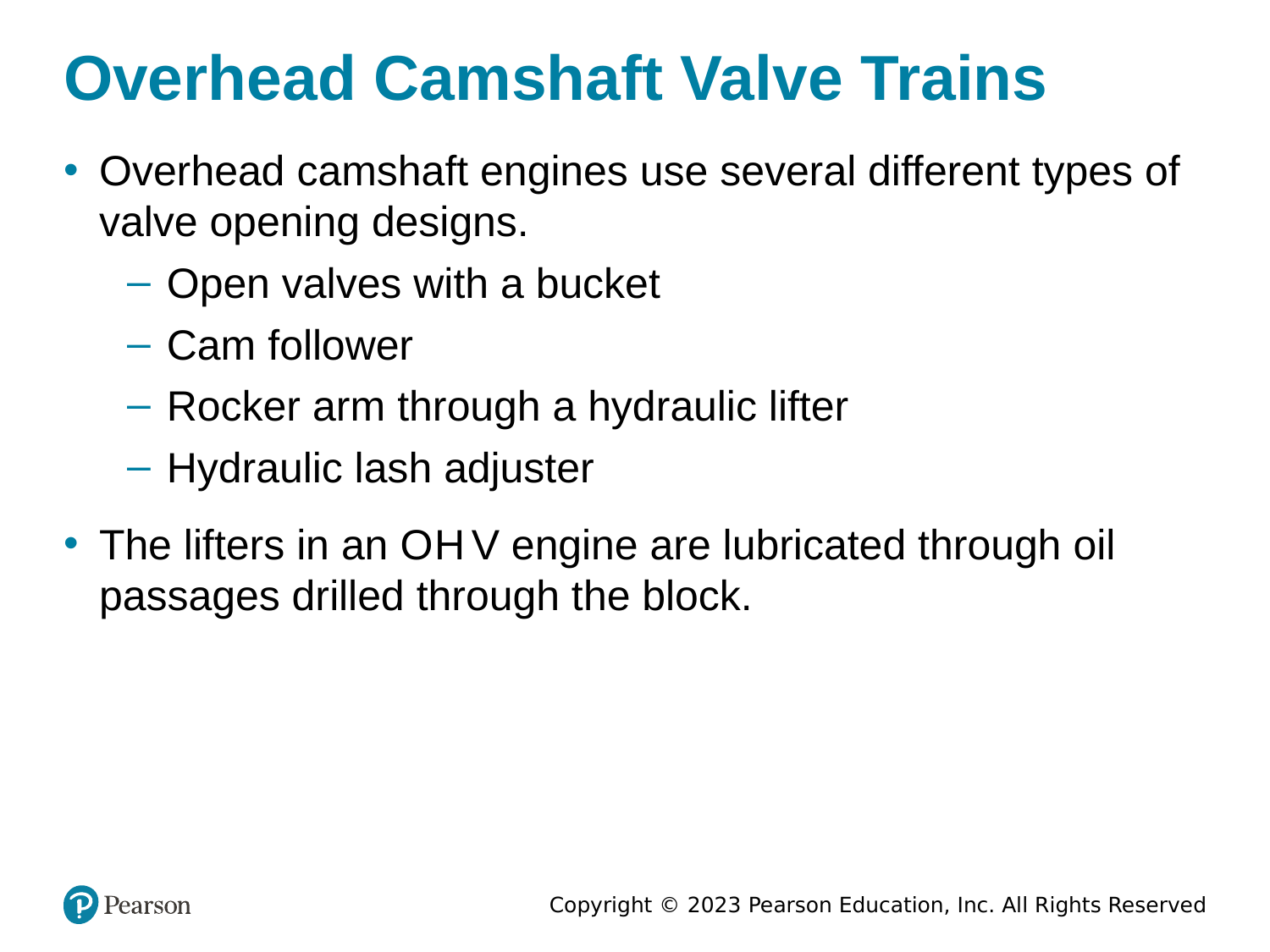

# Overhead Camshaft Valve Trains
Overhead camshaft engines use several different types of valve opening designs.
Open valves with a bucket
Cam follower
Rocker arm through a hydraulic lifter
Hydraulic lash adjuster
The lifters in an O H V engine are lubricated through oil passages drilled through the block.